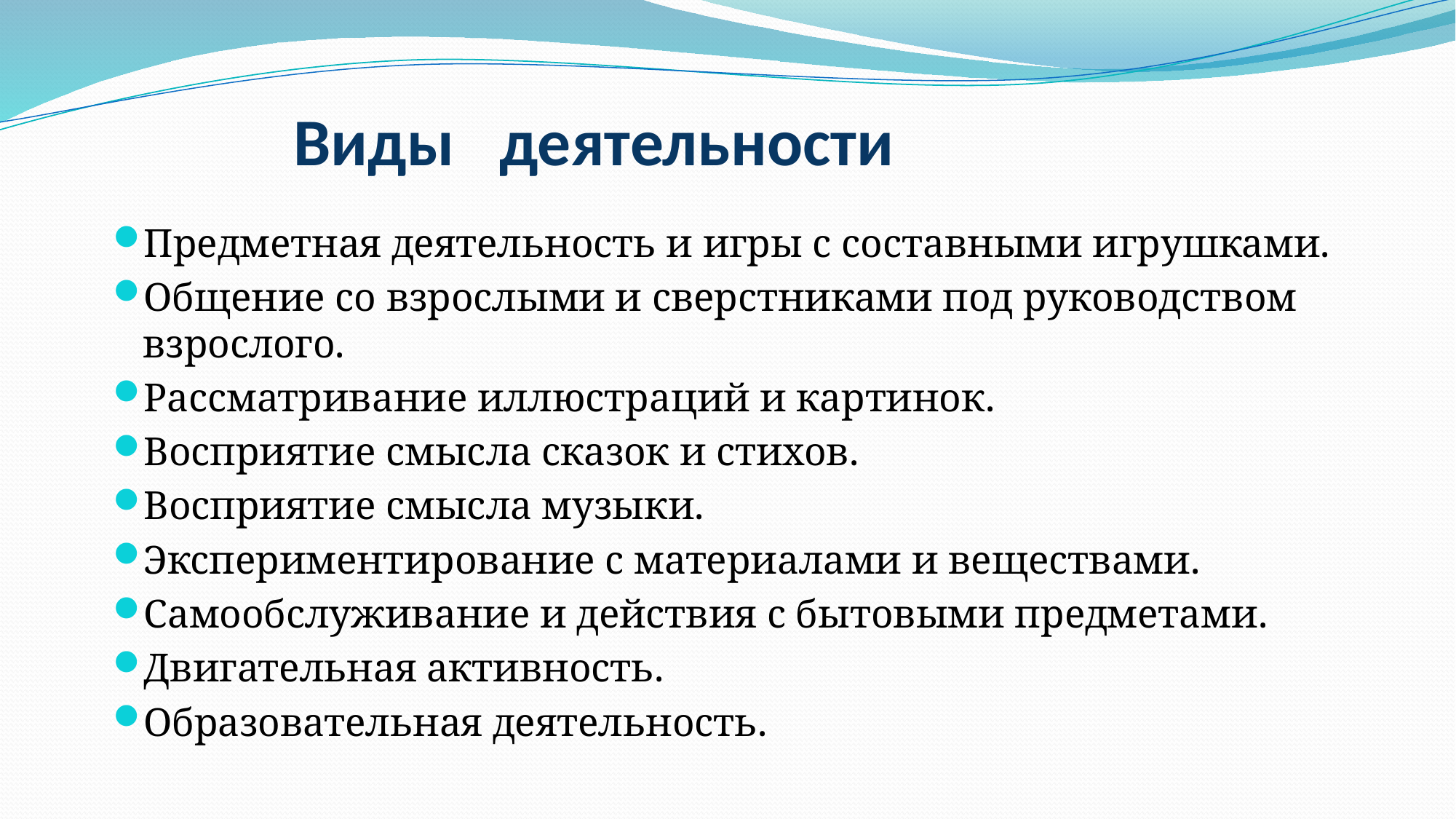

# Виды   деятельности
Предметная деятельность и игры с составными игрушками.
Общение со взрослыми и сверстниками под руководством взрослого.
Рассматривание иллюстраций и картинок.
Восприятие смысла сказок и стихов.
Восприятие смысла музыки.
Экспериментирование с материалами и веществами.
Самообслуживание и действия с бытовыми предметами.
Двигательная активность.
Образовательная деятельность.